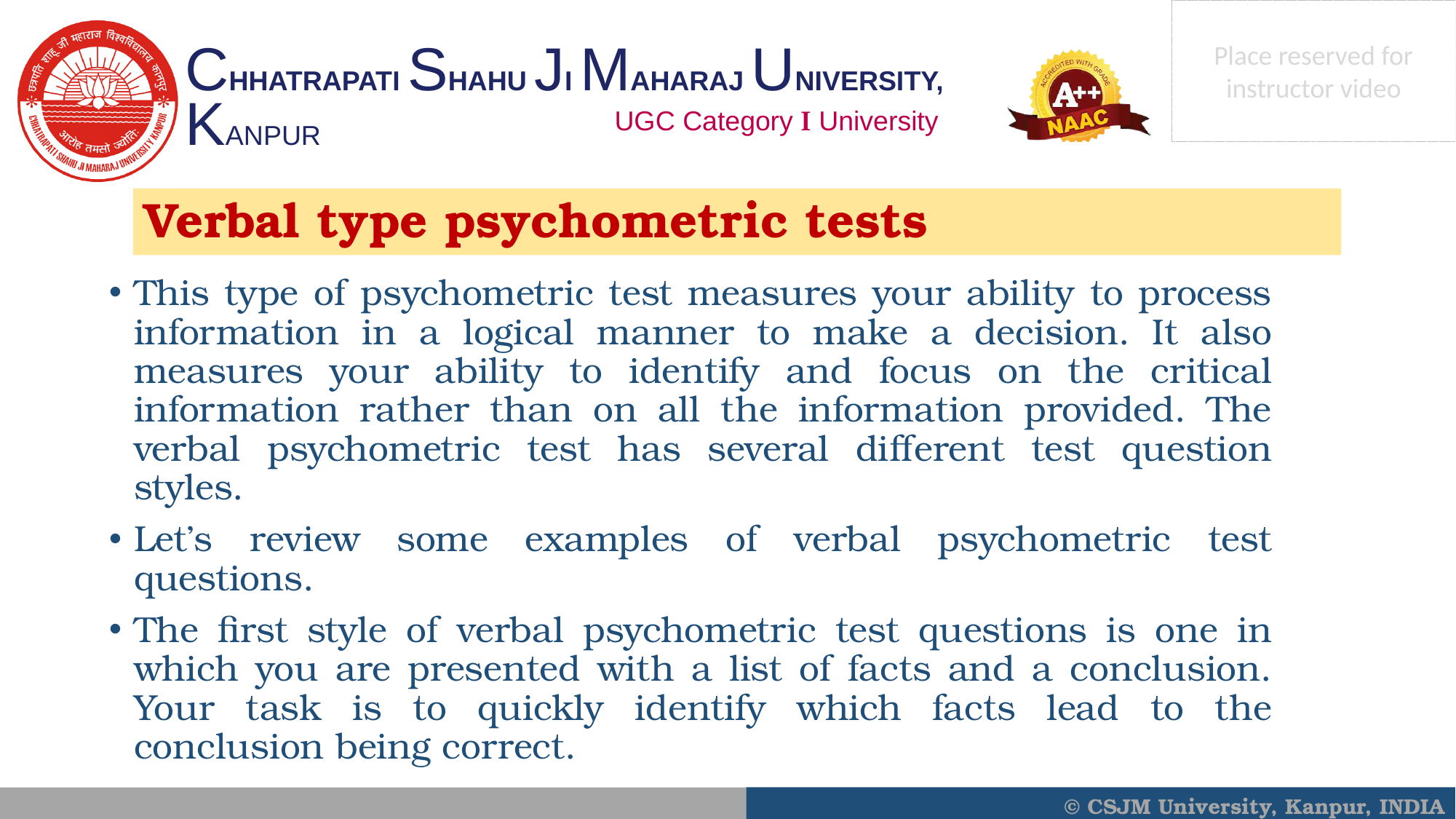

Verbal type psychometric tests
This type of psychometric test measures your ability to process information in a logical manner to make a decision. It also measures your ability to identify and focus on the critical information rather than on all the information provided. The verbal psychometric test has several different test question styles.
Let’s review some examples of verbal psychometric test questions.
The first style of verbal psychometric test questions is one in which you are presented with a list of facts and a conclusion. Your task is to quickly identify which facts lead to the conclusion being correct.